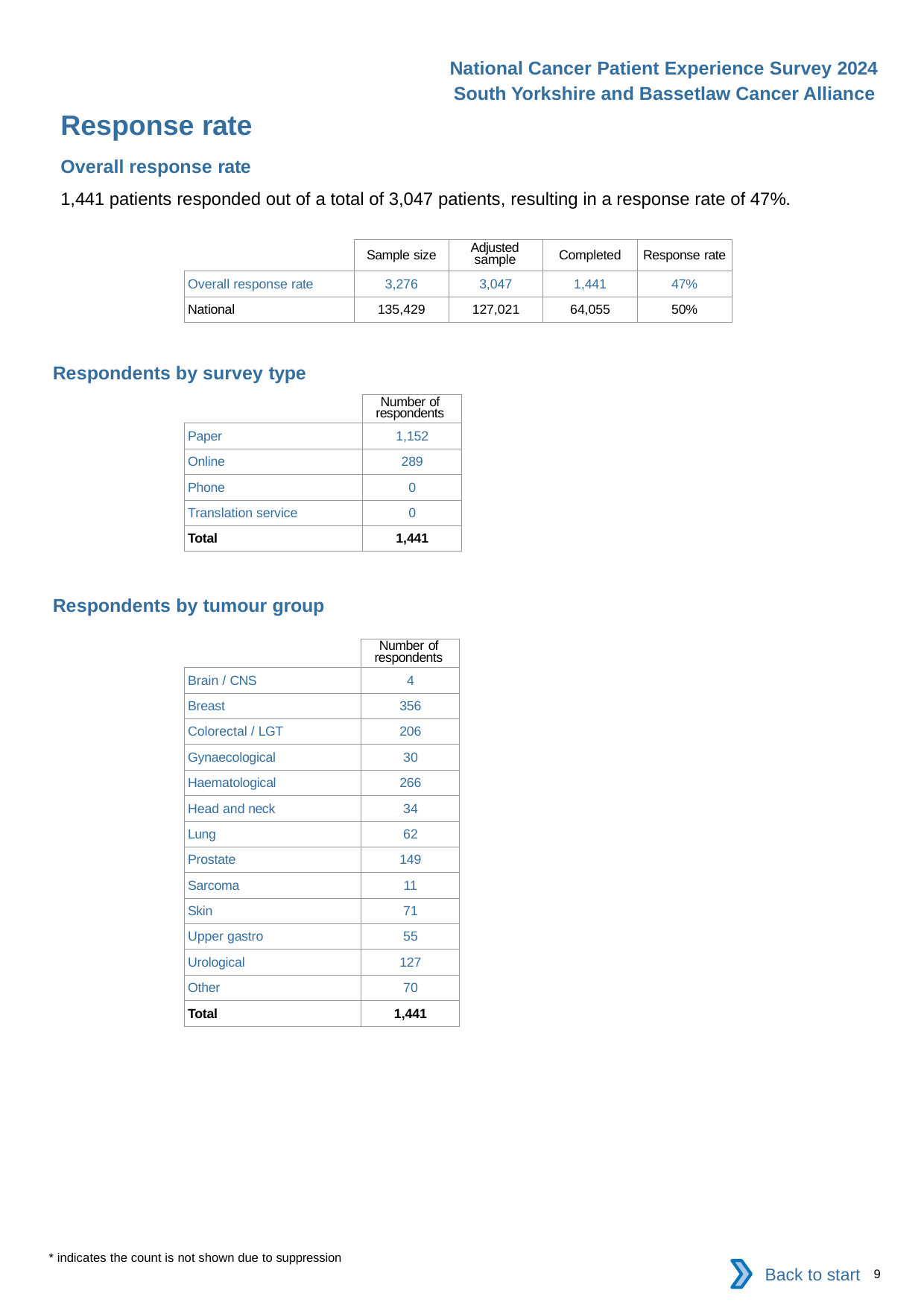

National Cancer Patient Experience Survey 2024
South Yorkshire and Bassetlaw Cancer Alliance
Response rate
Overall response rate
1,441 patients responded out of a total of 3,047 patients, resulting in a response rate of 47%.
|  | Sample size | Adjusted sample | Completed | Response rate |
| --- | --- | --- | --- | --- |
| Overall response rate | 3,276 | 3,047 | 1,441 | 47% |
| National | 135,429 | 127,021 | 64,055 | 50% |
Respondents by survey type
|  | Number of respondents |
| --- | --- |
| Paper | 1,152 |
| Online | 289 |
| Phone | 0 |
| Translation service | 0 |
| Total | 1,441 |
Respondents by tumour group
|  | Number of respondents |
| --- | --- |
| Brain / CNS | 4 |
| Breast | 356 |
| Colorectal / LGT | 206 |
| Gynaecological | 30 |
| Haematological | 266 |
| Head and neck | 34 |
| Lung | 62 |
| Prostate | 149 |
| Sarcoma | 11 |
| Skin | 71 |
| Upper gastro | 55 |
| Urological | 127 |
| Other | 70 |
| Total | 1,441 |
* indicates the count is not shown due to suppression
Back to start

9